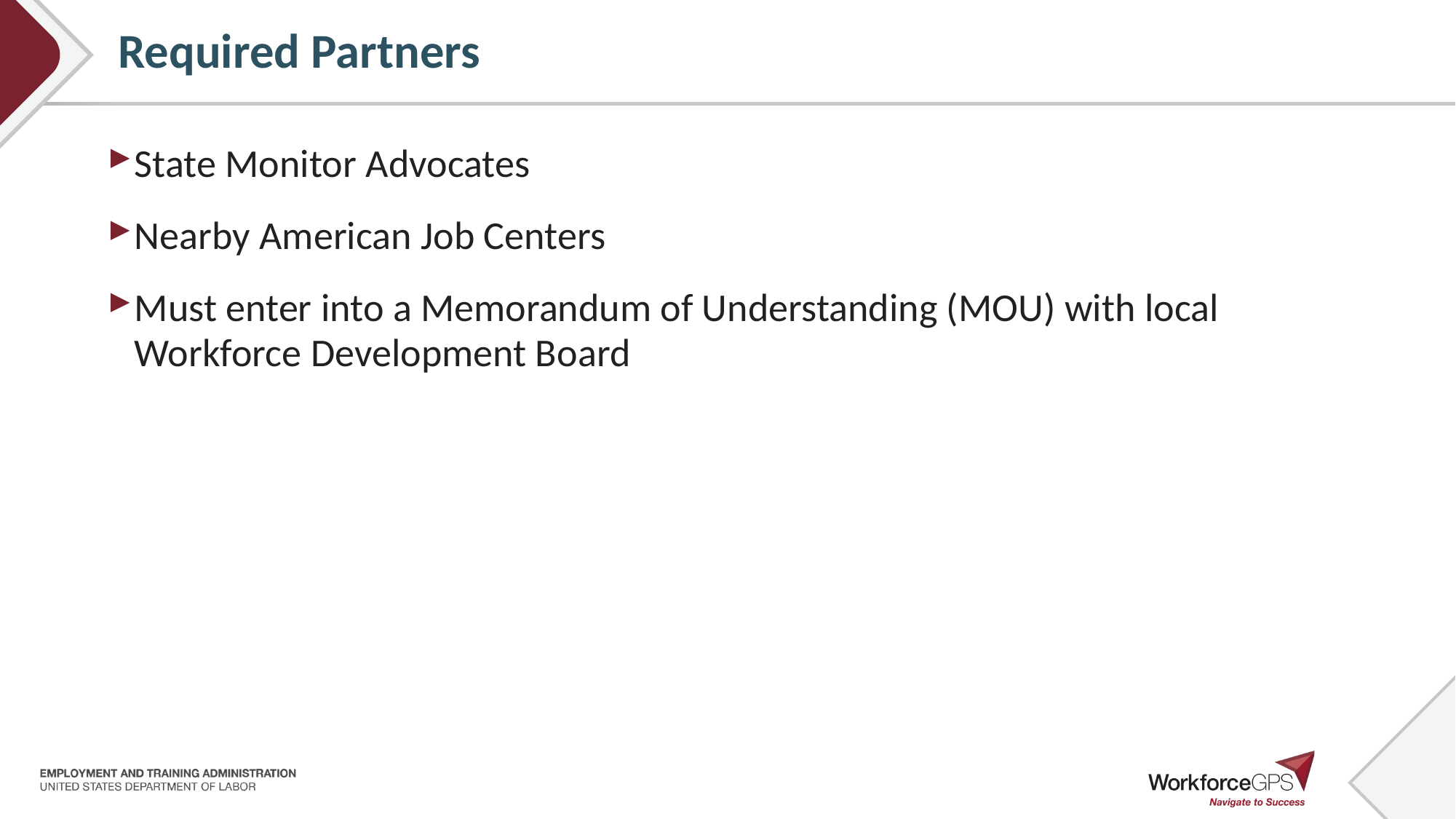

# Required Partners
State Monitor Advocates
Nearby American Job Centers
Must enter into a Memorandum of Understanding (MOU) with local Workforce Development Board